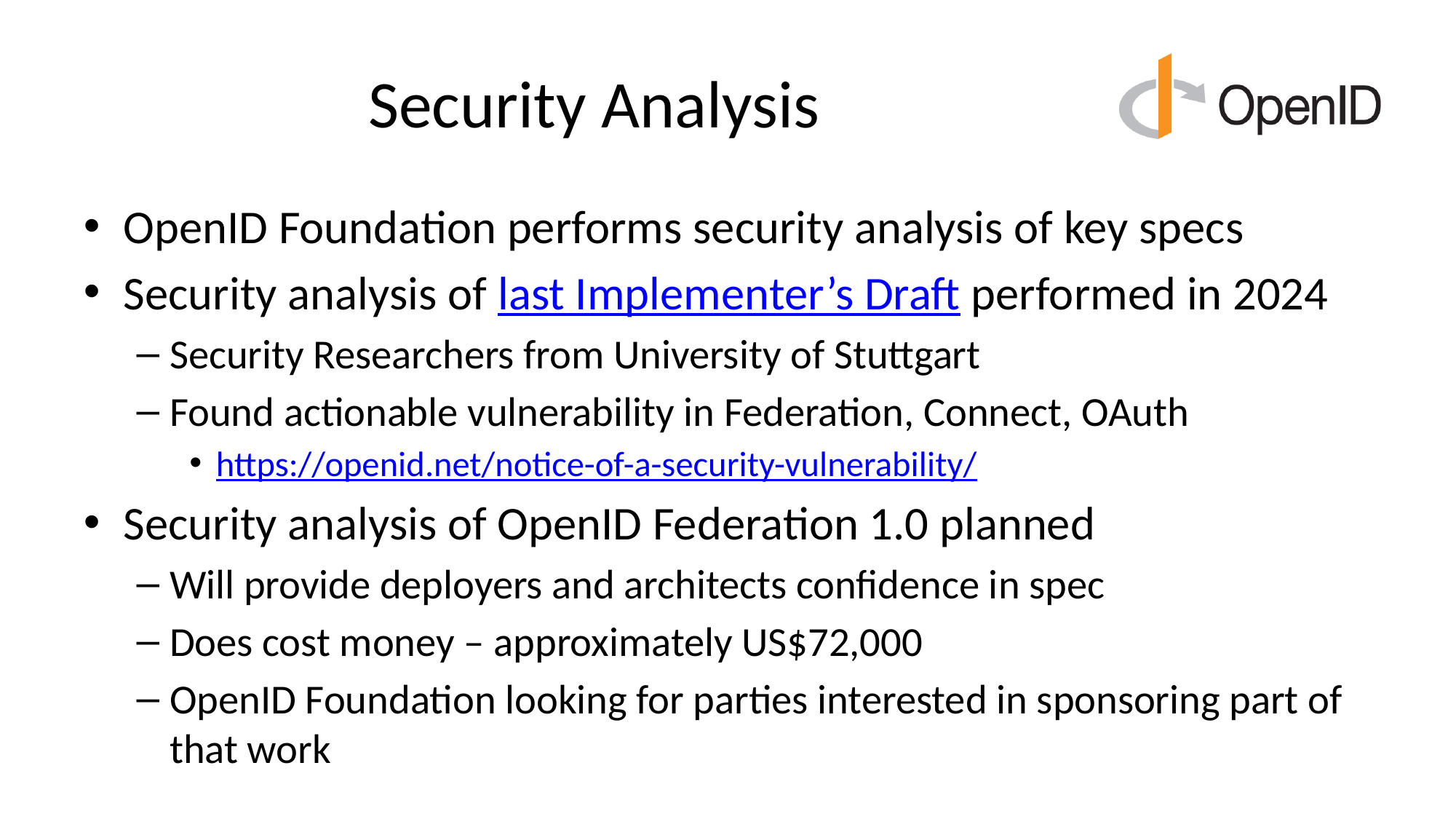

# Security Analysis
OpenID Foundation performs security analysis of key specs
Security analysis of last Implementer’s Draft performed in 2024
Security Researchers from University of Stuttgart
Found actionable vulnerability in Federation, Connect, OAuth
https://openid.net/notice-of-a-security-vulnerability/
Security analysis of OpenID Federation 1.0 planned
Will provide deployers and architects confidence in spec
Does cost money – approximately US$72,000
OpenID Foundation looking for parties interested in sponsoring part of that work